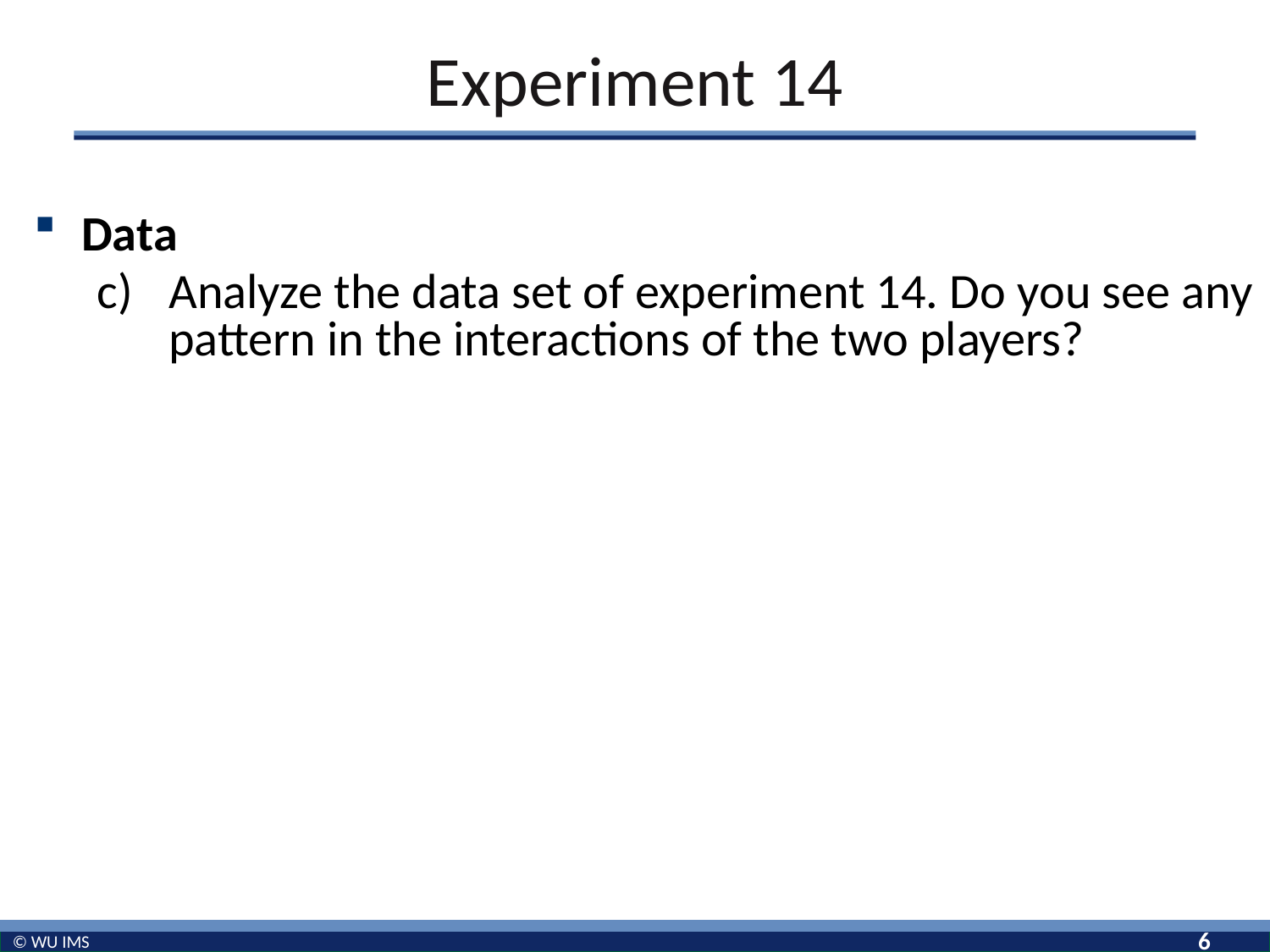

# Experiment 14

Data
Analyze the data set of experiment 14. Do you see any pattern in the interactions of the two players?

6